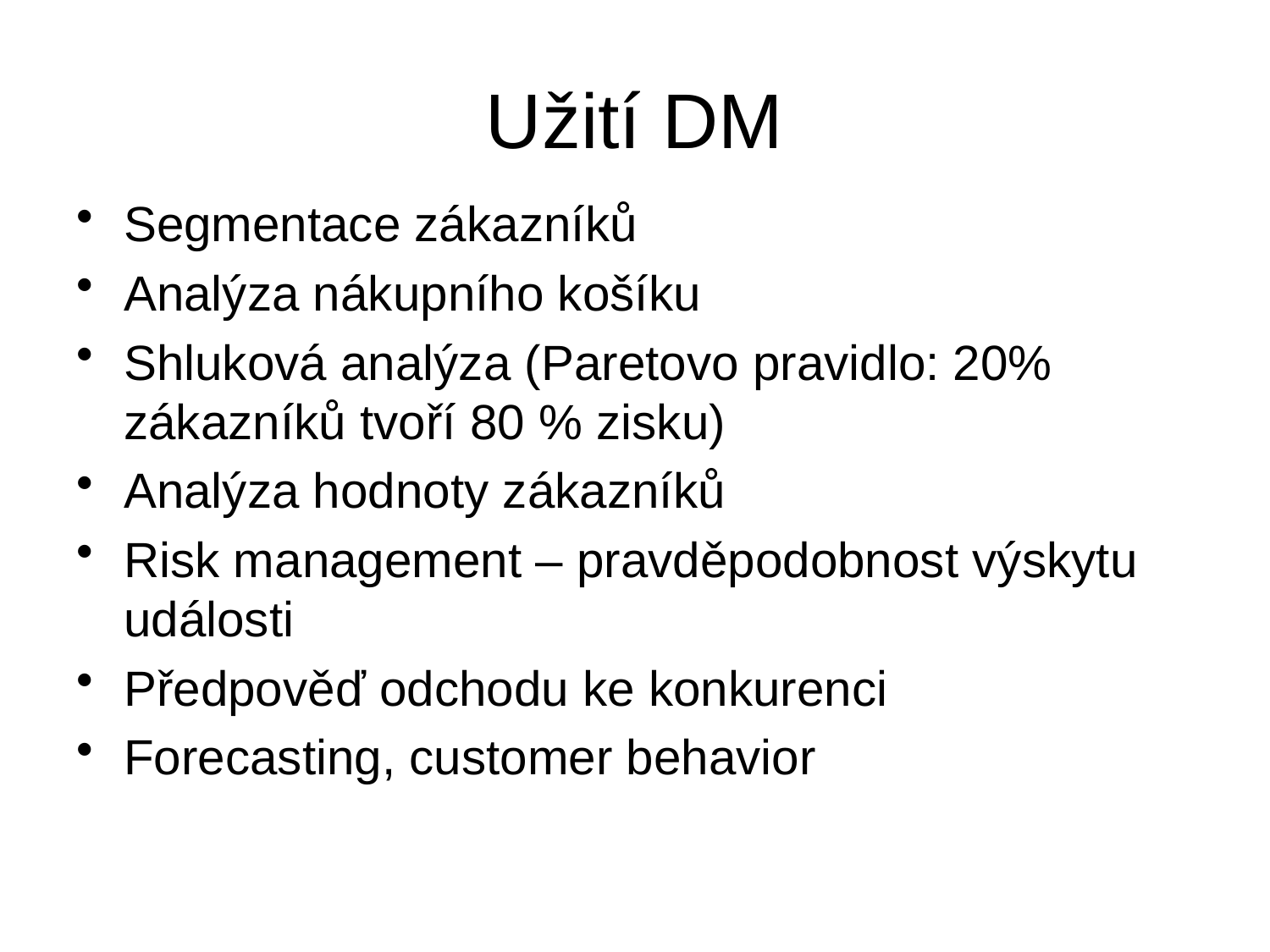

# Užití DM
Segmentace zákazníků
Analýza nákupního košíku
Shluková analýza (Paretovo pravidlo: 20% zákazníků tvoří 80 % zisku)
Analýza hodnoty zákazníků
Risk management – pravděpodobnost výskytu události
Předpověď odchodu ke konkurenci
Forecasting, customer behavior